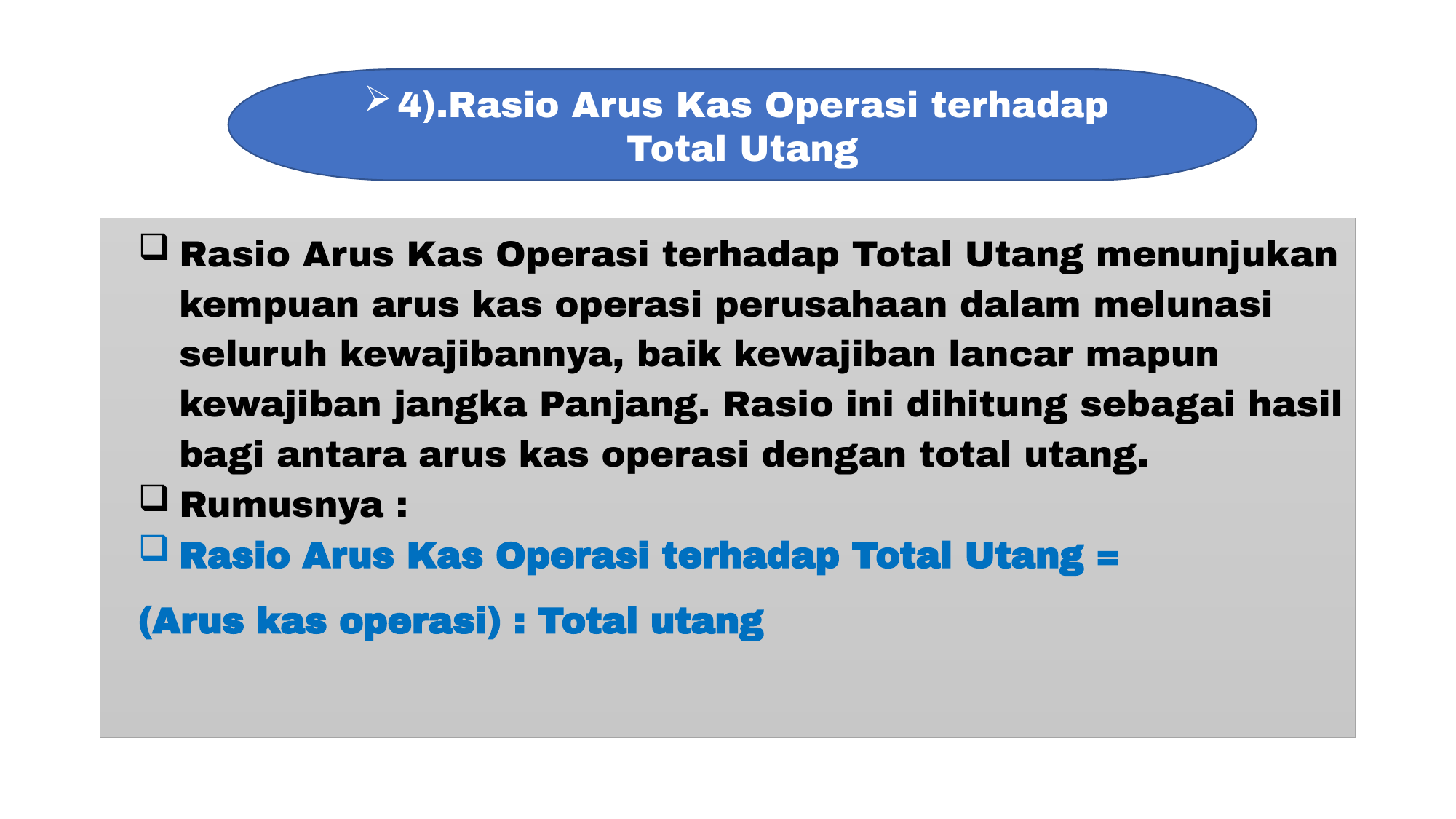

4).Rasio Arus Kas Operasi terhadap
Total Utang
Rasio Arus Kas Operasi terhadap Total Utang menunjukan kempuan arus kas operasi perusahaan dalam melunasi seluruh kewajibannya, baik kewajiban lancar mapun kewajiban jangka Panjang. Rasio ini dihitung sebagai hasil bagi antara arus kas operasi dengan total utang.
Rumusnya :
Rasio Arus Kas Operasi terhadap Total Utang =
(Arus kas operasi) : Total utang